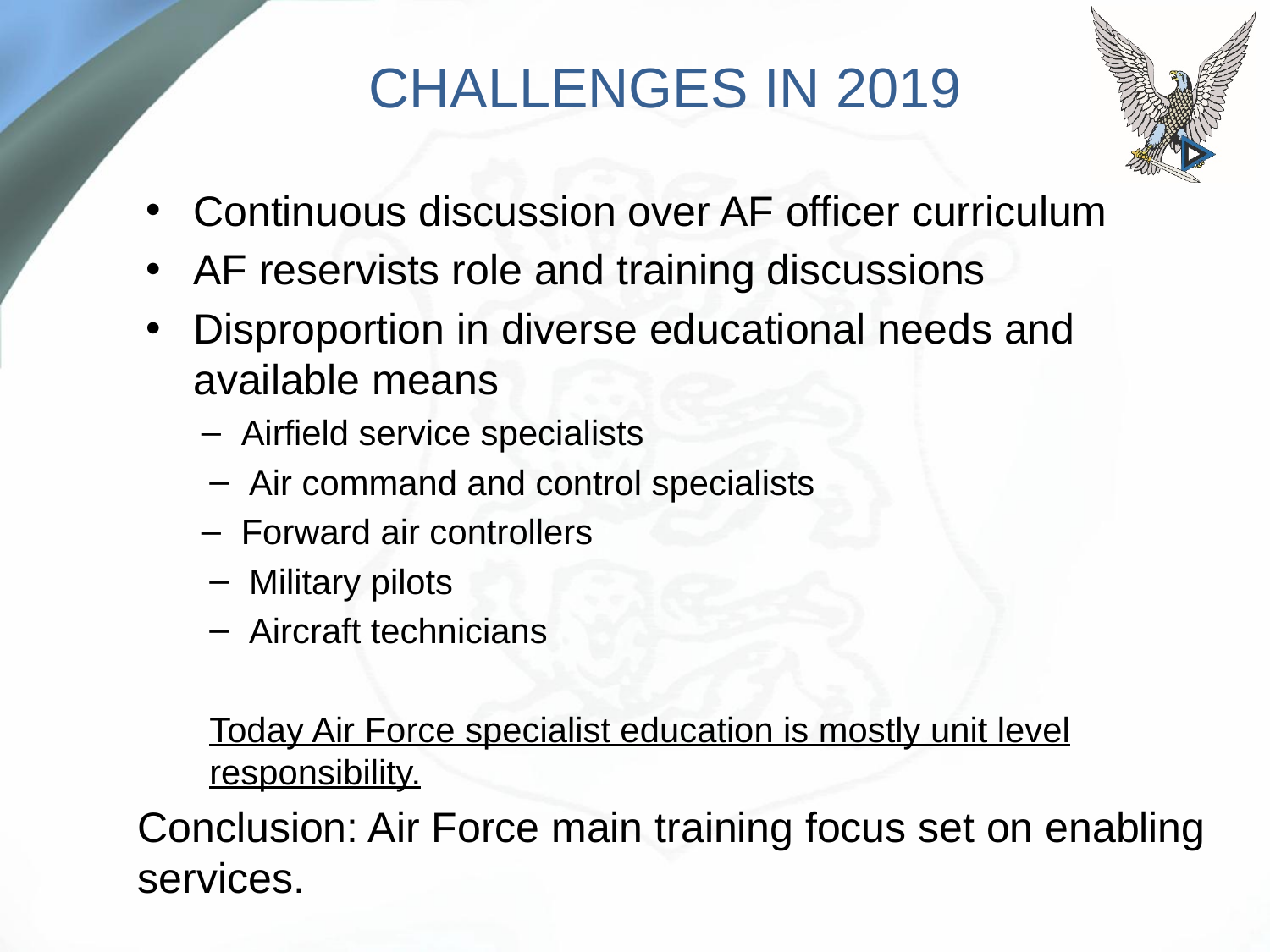

# CHALLENGES IN 2019

Continuous discussion over AF officer curriculum
AF reservists role and training discussions
Disproportion in diverse educational needs and available means
Airfield service specialists
Air command and control specialists
Forward air controllers
Military pilots
Aircraft technicians

Today Air Force specialist education is mostly unit level responsibility.
Conclusion: Air Force main training focus set on enabling services.